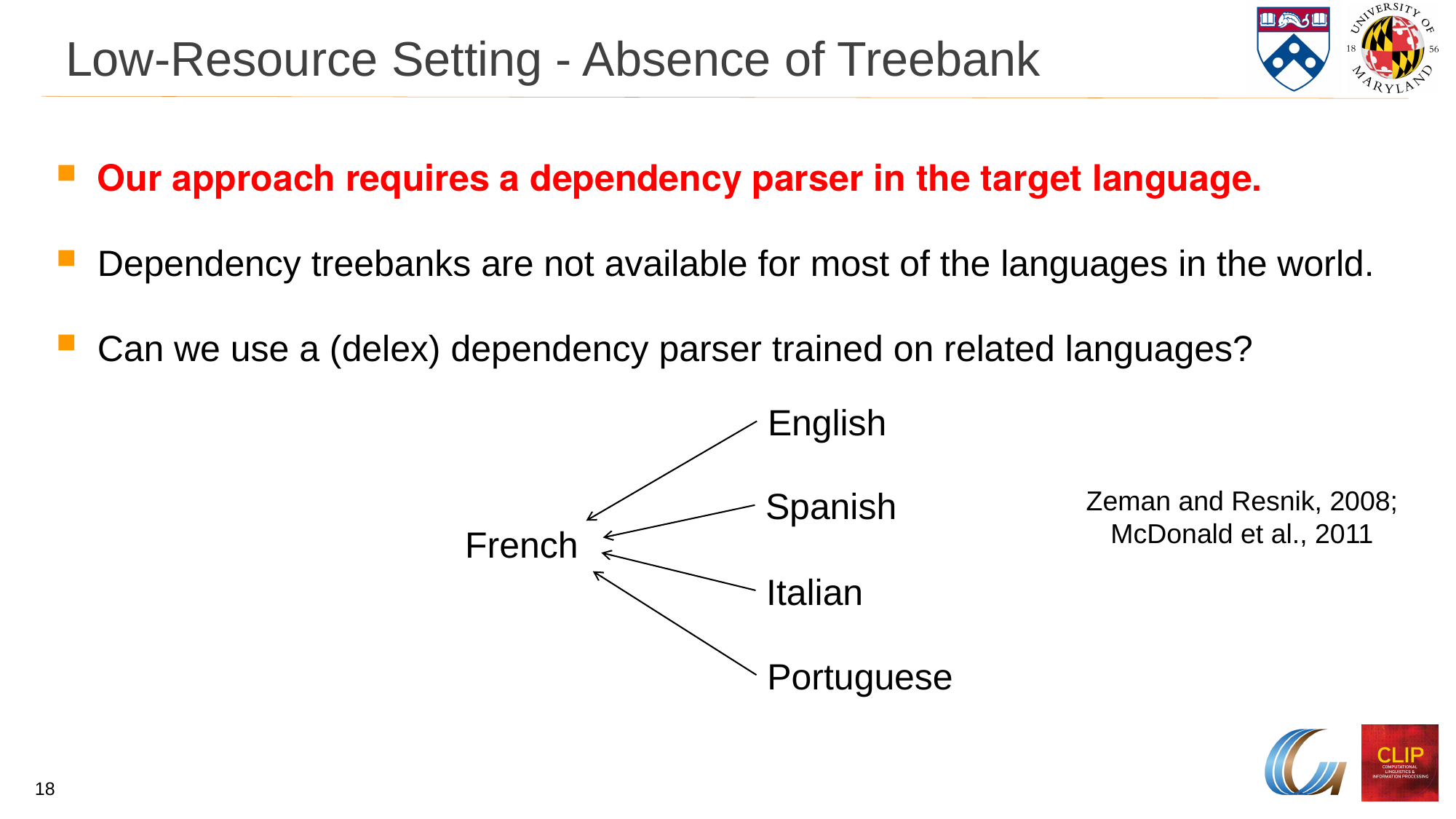

# Low-Resource Setting - Absence of Treebank
Our approach requires a dependency parser in the target language.

Dependency treebanks are not available for most of the languages in the world.

Can we use a (delex) dependency parser trained on related languages?

English
Spanish
Zeman and Resnik, 2008;
McDonald et al., 2011

French
Italian
Portuguese
18